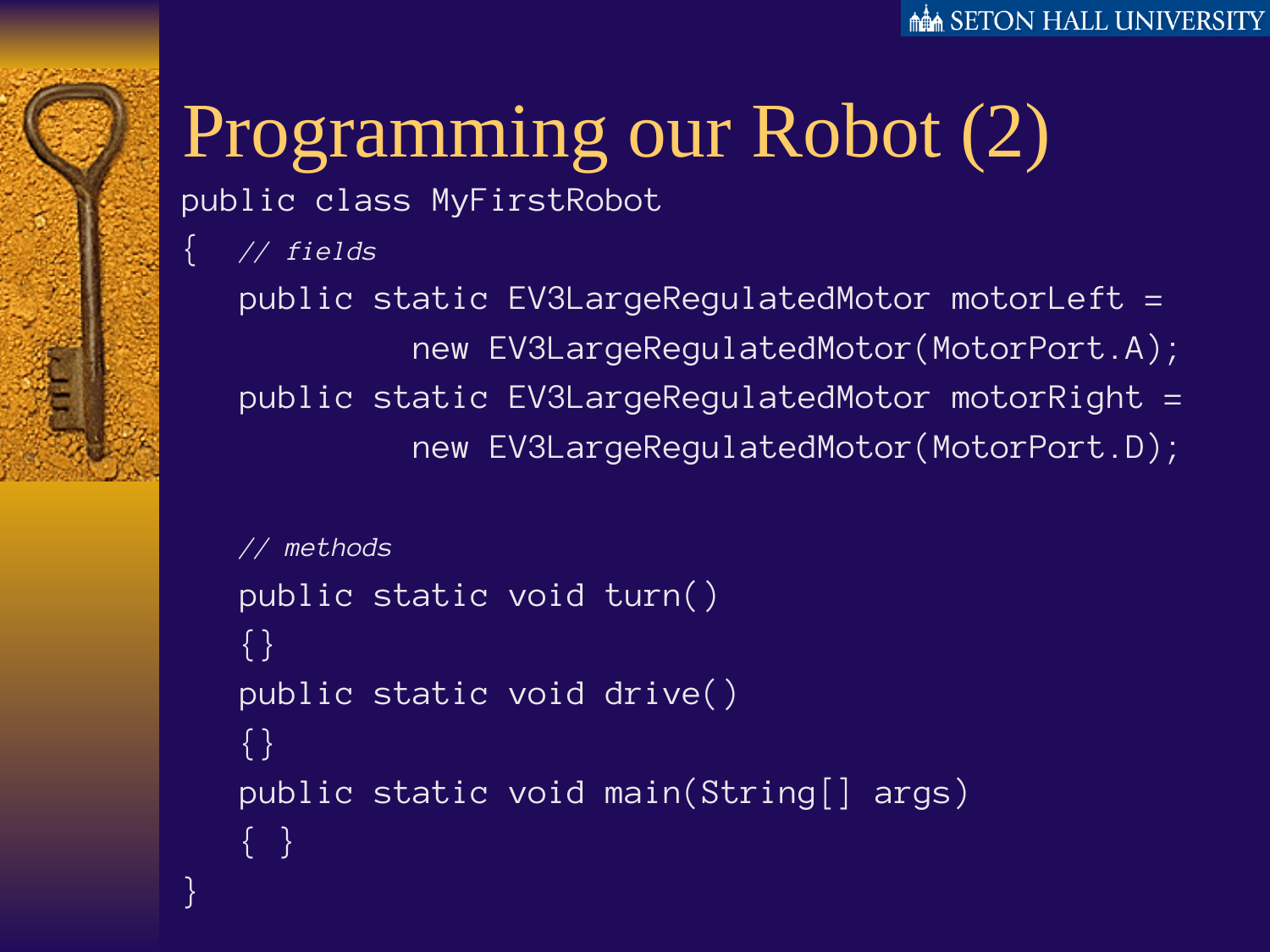

# Programming our Robot (2)
public class MyFirstRobot
{  // fields
   public static EV3LargeRegulatedMotor motorLeft =
            new EV3LargeRegulatedMotor(MotorPort.A);
   public static EV3LargeRegulatedMotor motorRight =
            new EV3LargeRegulatedMotor(MotorPort.D);

   // methods
   public static void turn()
   {}
   public static void drive()
   {}
   public static void main(String[] args)
   { }
}